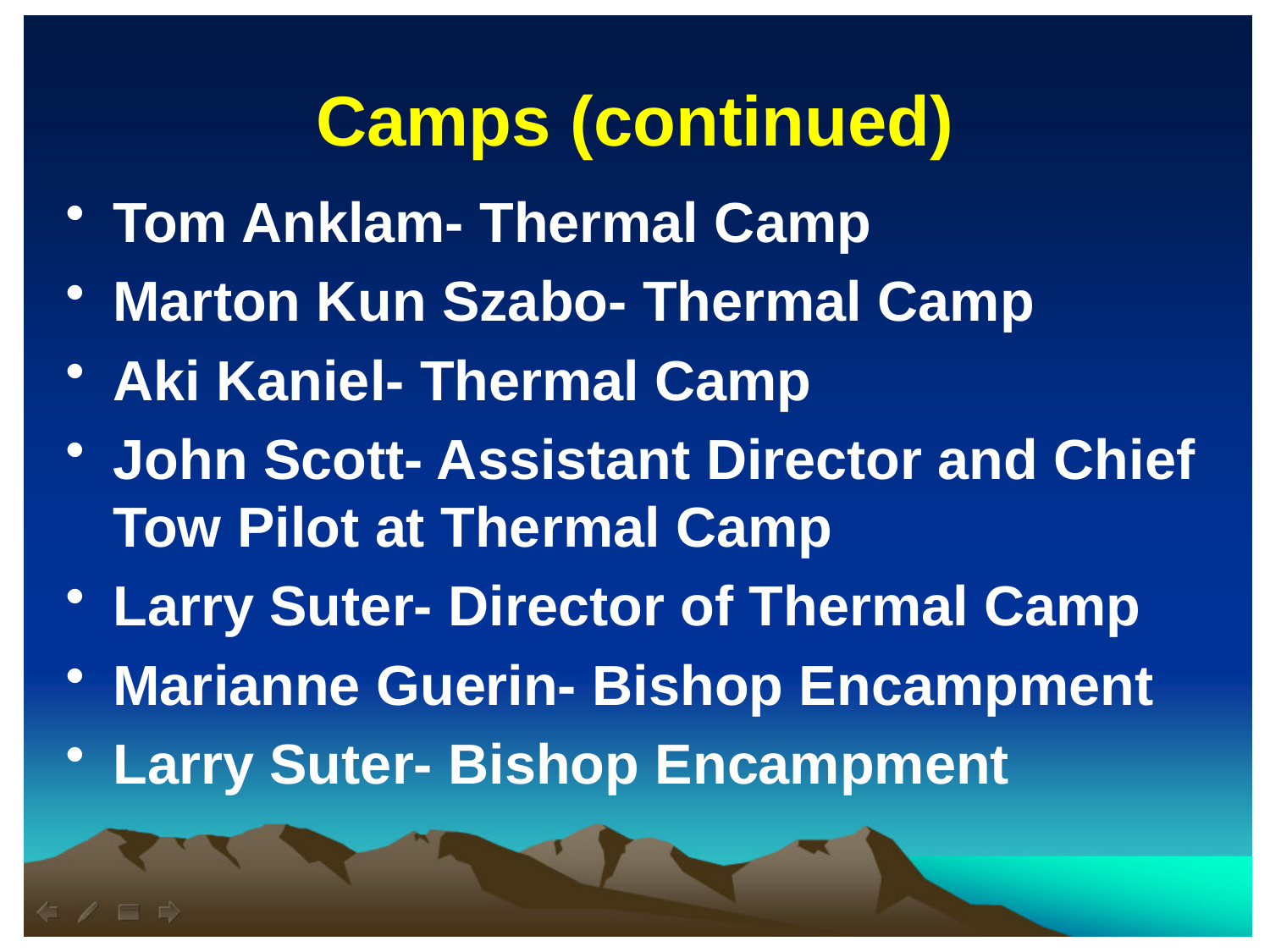

Camps (continued)
Tom Anklam- Thermal Camp
Marton Kun Szabo- Thermal Camp
Aki Kaniel- Thermal Camp
John Scott- Assistant Director and Chief Tow Pilot at Thermal Camp
Larry Suter- Director of Thermal Camp
Marianne Guerin- Bishop Encampment
Larry Suter- Bishop Encampment